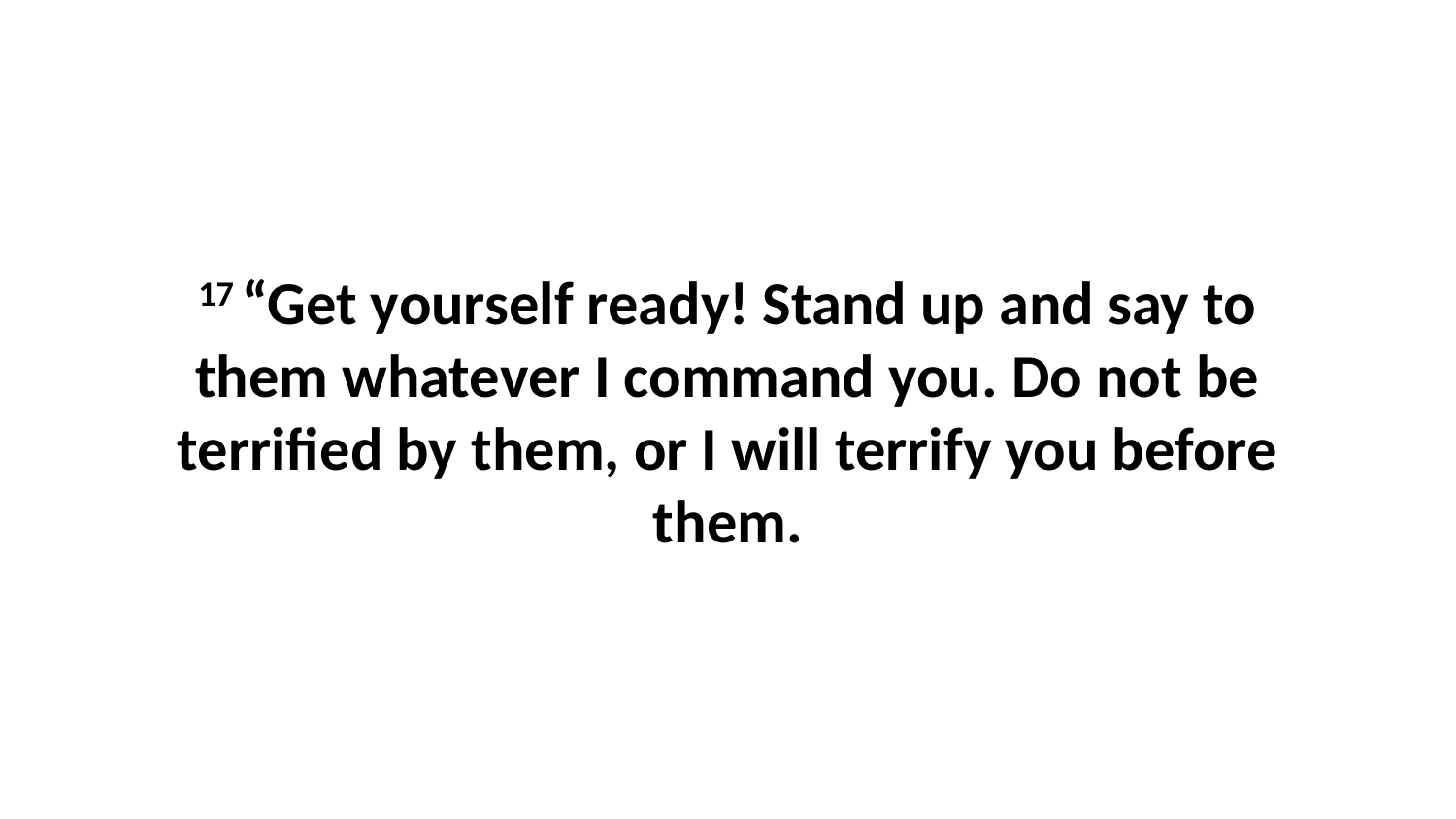

17 “Get yourself ready! Stand up and say to them whatever I command you. Do not be terrified by them, or I will terrify you before them.